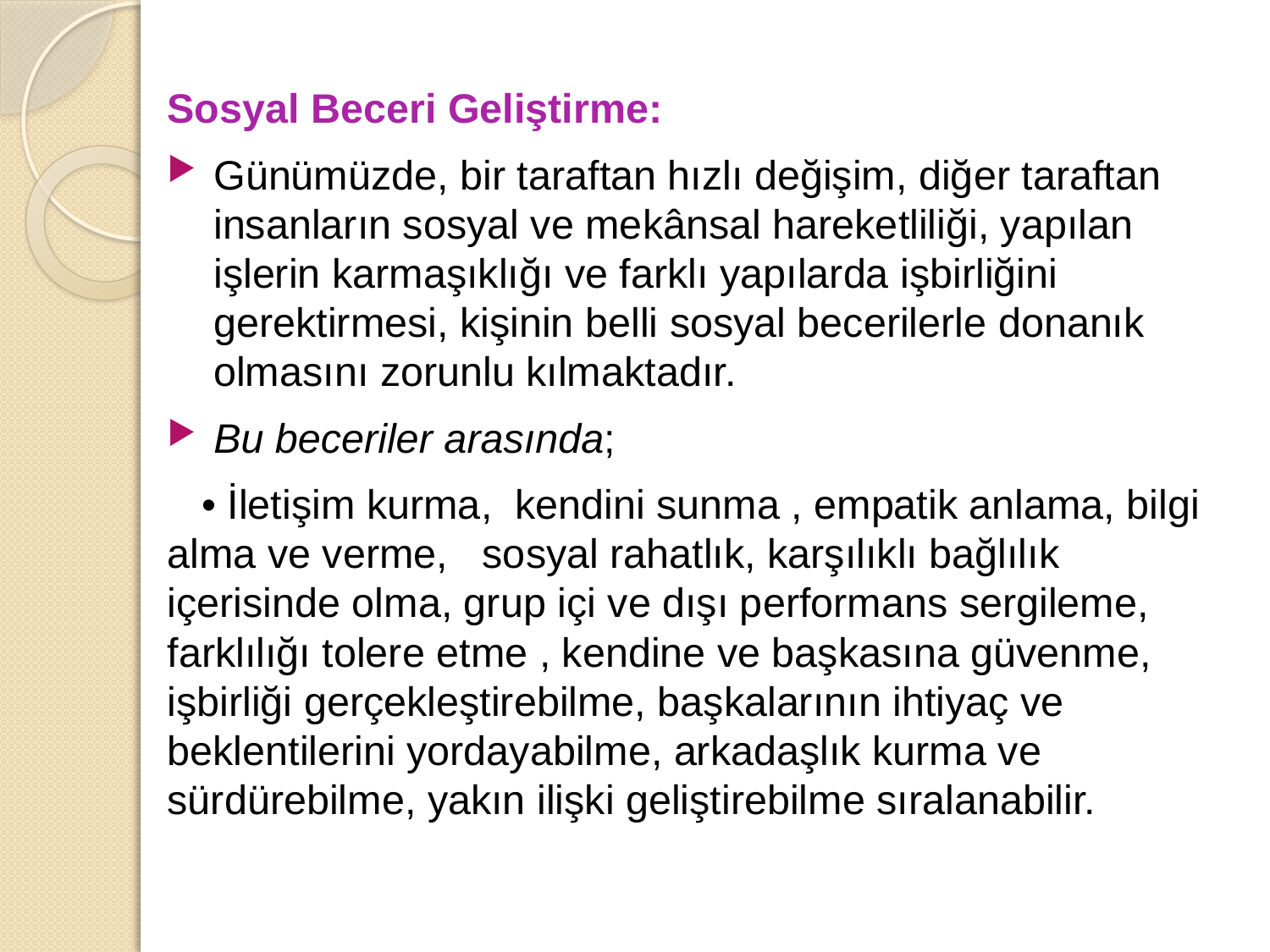

Sosyal Beceri Geliştirme:
Günümüzde, bir taraftan hızlı değişim, diğer taraftan insanların sosyal ve mekânsal hareketliliği, yapılan işlerin karmaşıklığı ve farklı yapılarda işbirliğini gerektirmesi, kişinin belli sosyal becerilerle donanık olmasını zorunlu kılmaktadır.
Bu beceriler arasında;
   • İletişim kurma,  kendini sunma , empatik anlama, bilgi alma ve verme,   sosyal rahatlık, karşılıklı bağlılık içerisinde olma, grup içi ve dışı performans sergileme, farklılığı tolere etme , kendine ve başkasına güvenme, işbirliği gerçekleştirebilme, başkalarının ihtiyaç ve beklentilerini yordayabilme, arkadaşlık kurma ve sürdürebilme, yakın ilişki geliştirebilme sıralanabilir.